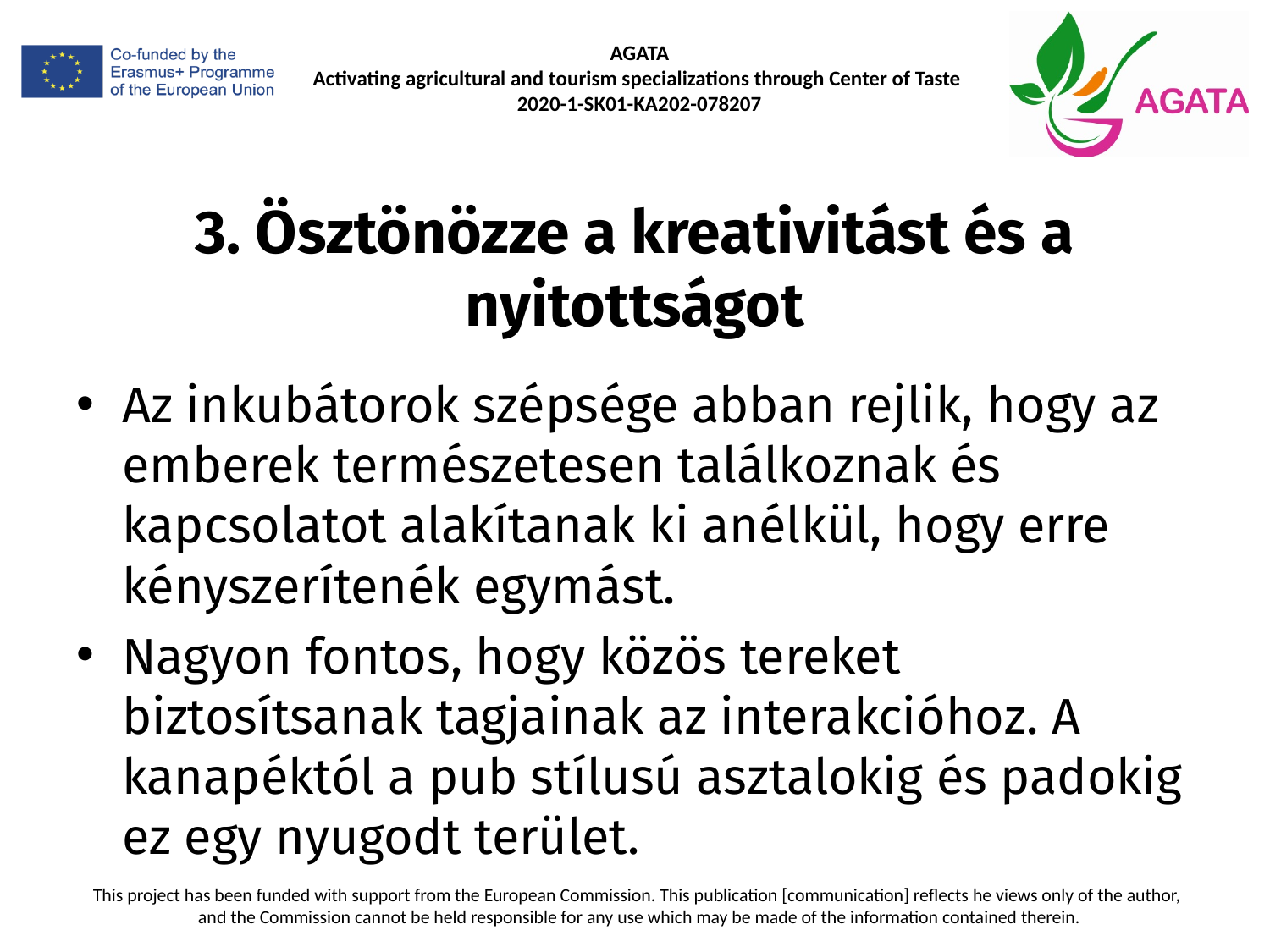

# 3. Ösztönözze a kreativitást és a nyitottságot
Az inkubátorok szépsége abban rejlik, hogy az emberek természetesen találkoznak és kapcsolatot alakítanak ki anélkül, hogy erre kényszerítenék egymást.
Nagyon fontos, hogy közös tereket biztosítsanak tagjainak az interakcióhoz. A kanapéktól a pub stílusú asztalokig és padokig ez egy nyugodt terület.